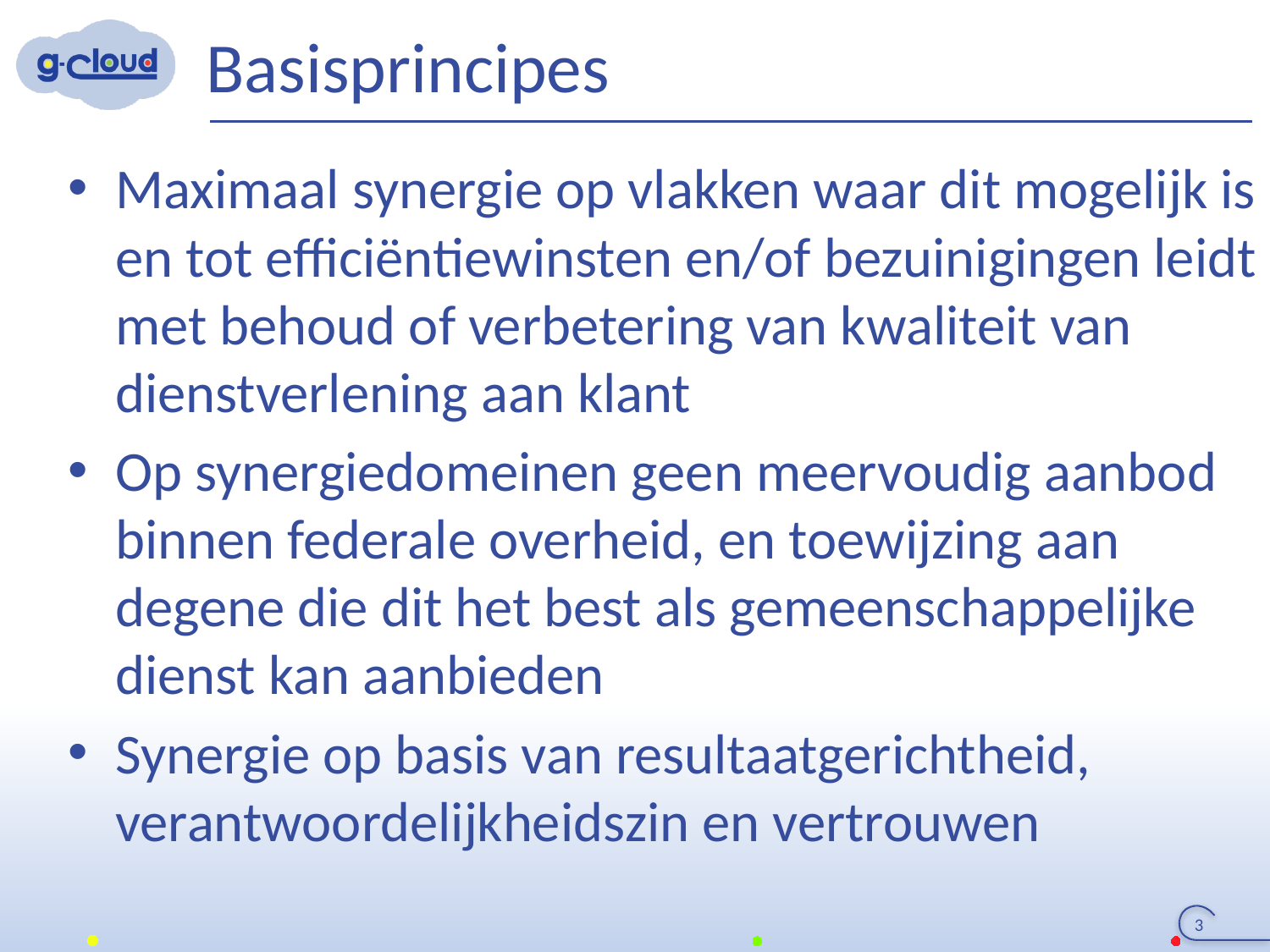

# Basisprincipes
Maximaal synergie op vlakken waar dit mogelijk is en tot efficiëntiewinsten en/of bezuinigingen leidt met behoud of verbetering van kwaliteit van dienstverlening aan klant
Op synergiedomeinen geen meervoudig aanbod binnen federale overheid, en toewijzing aan degene die dit het best als gemeenschappelijke dienst kan aanbieden
Synergie op basis van resultaatgerichtheid, verantwoordelijkheidszin en vertrouwen
3